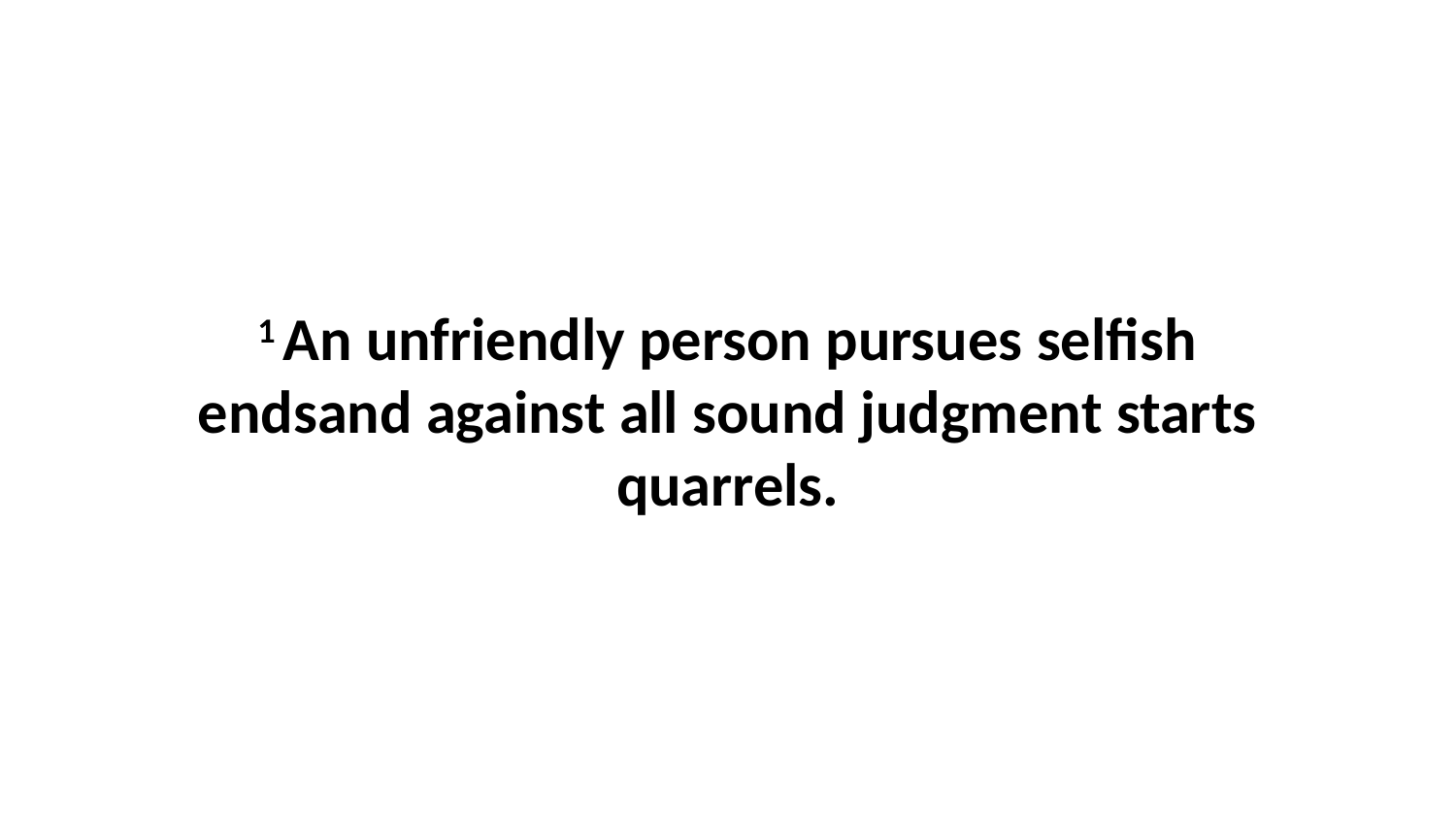

1 An unfriendly person pursues selfish endsand against all sound judgment starts quarrels.